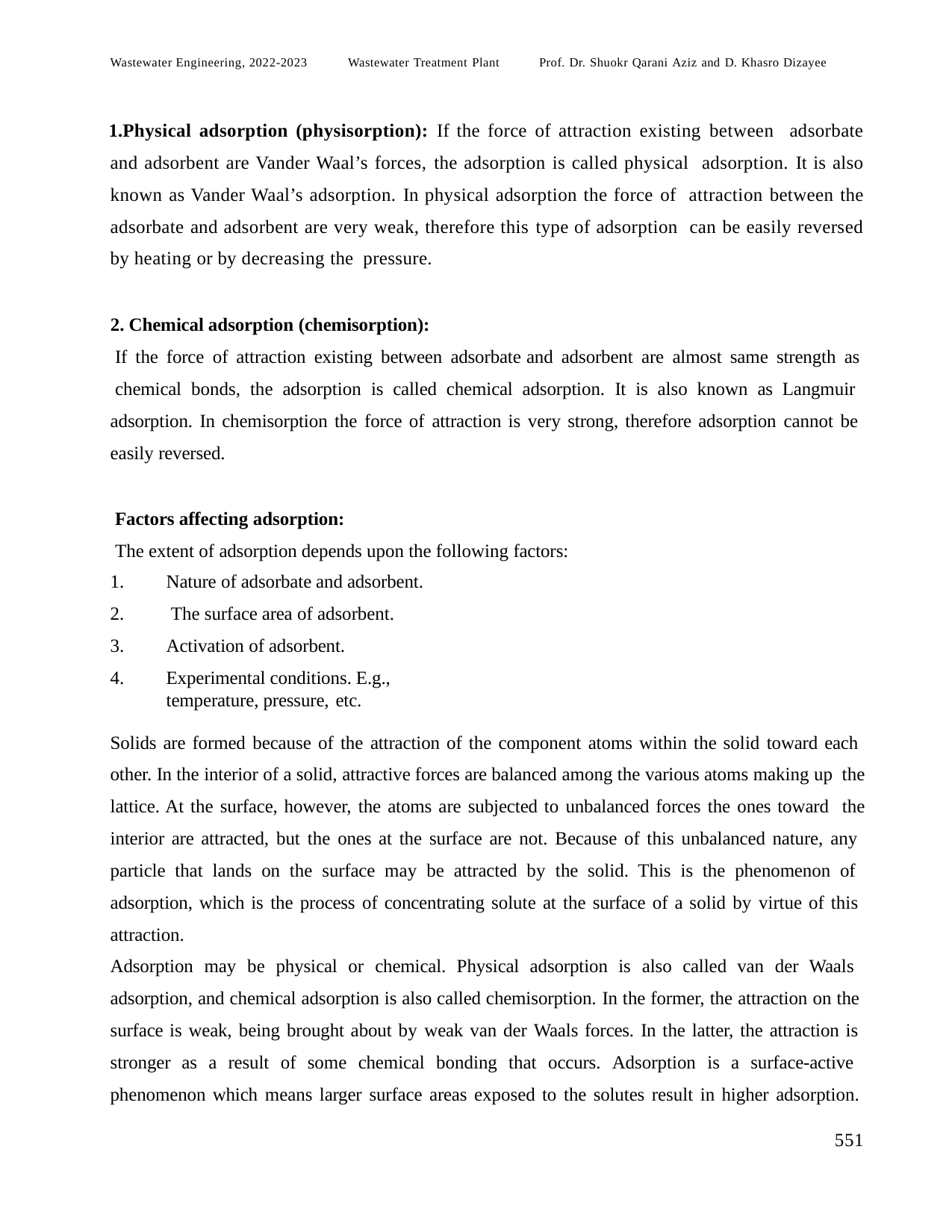

Wastewater Engineering, 2022-2023
Wastewater Treatment Plant	Prof. Dr. Shuokr Qarani Aziz and D. Khasro Dizayee
Physical adsorption (physisorption): If the force of attraction existing between  adsorbate and adsorbent are Vander Waal’s forces, the adsorption is called physical  adsorption. It is also known as Vander Waal’s adsorption. In physical adsorption the force of  attraction between the adsorbate and adsorbent are very weak, therefore this type of adsorption  can be easily reversed by heating or by decreasing the pressure.

Chemical adsorption (chemisorption):
If the force of attraction existing between adsorbate and adsorbent are almost same strength as
chemical bonds, the adsorption is called chemical adsorption. It is also known as Langmuir  adsorption. In chemisorption the force of attraction is very strong, therefore adsorption cannot be  easily reversed.

Factors affecting adsorption:
The extent of adsorption depends upon the following factors:
1.
2.
3.
4.
Nature of adsorbate and adsorbent.  The surface area of adsorbent.
Activation of adsorbent.
Experimental conditions. E.g., temperature, pressure, etc.
Solids are formed because of the attraction of the component atoms within the solid toward each  other. In the interior of a solid, attractive forces are balanced among the various atoms making up  the lattice. At the surface, however, the atoms are subjected to unbalanced forces the ones toward  the interior are attracted, but the ones at the surface are not. Because of this unbalanced nature, any  particle that lands on the surface may be attracted by the solid. This is the phenomenon of  adsorption, which is the process of concentrating solute at the surface of a solid by virtue of this  attraction.
Adsorption may be physical or chemical. Physical adsorption is also called van der Waals  adsorption, and chemical adsorption is also called chemisorption. In the former, the attraction on the  surface is weak, being brought about by weak van der Waals forces. In the latter, the attraction is  stronger as a result of some chemical bonding that occurs. Adsorption is a surface-active  phenomenon which means larger surface areas exposed to the solutes result in higher adsorption.
551